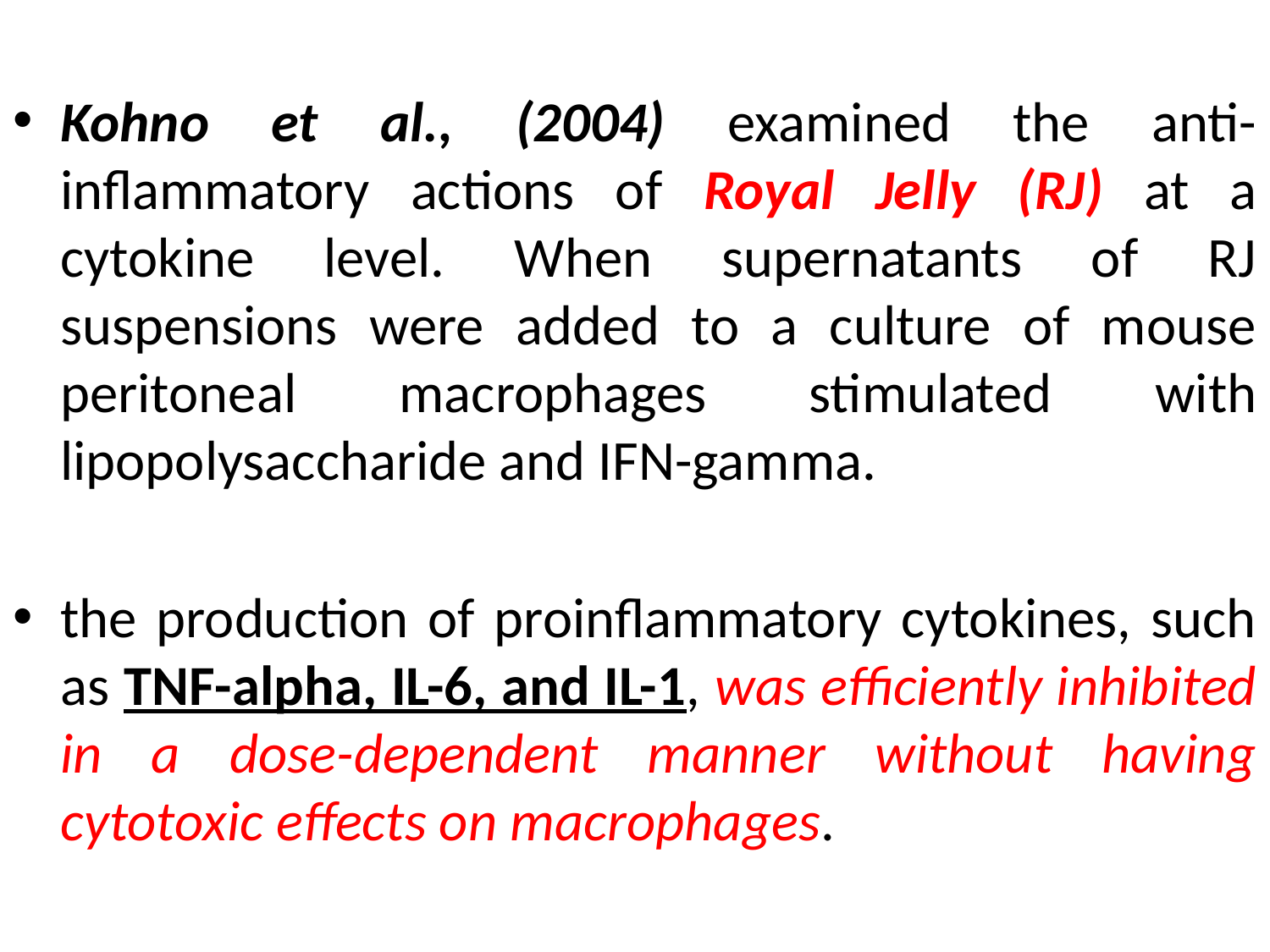

Kohno et al., (2004) examined the anti-inflammatory actions of Royal Jelly (RJ) at a cytokine level. When supernatants of RJ suspensions were added to a culture of mouse peritoneal macrophages stimulated with lipopolysaccharide and IFN-gamma.

the production of proinflammatory cytokines, such as TNF-alpha, IL-6, and IL-1, was efficiently inhibited in a dose-dependent manner without having cytotoxic effects on macrophages.